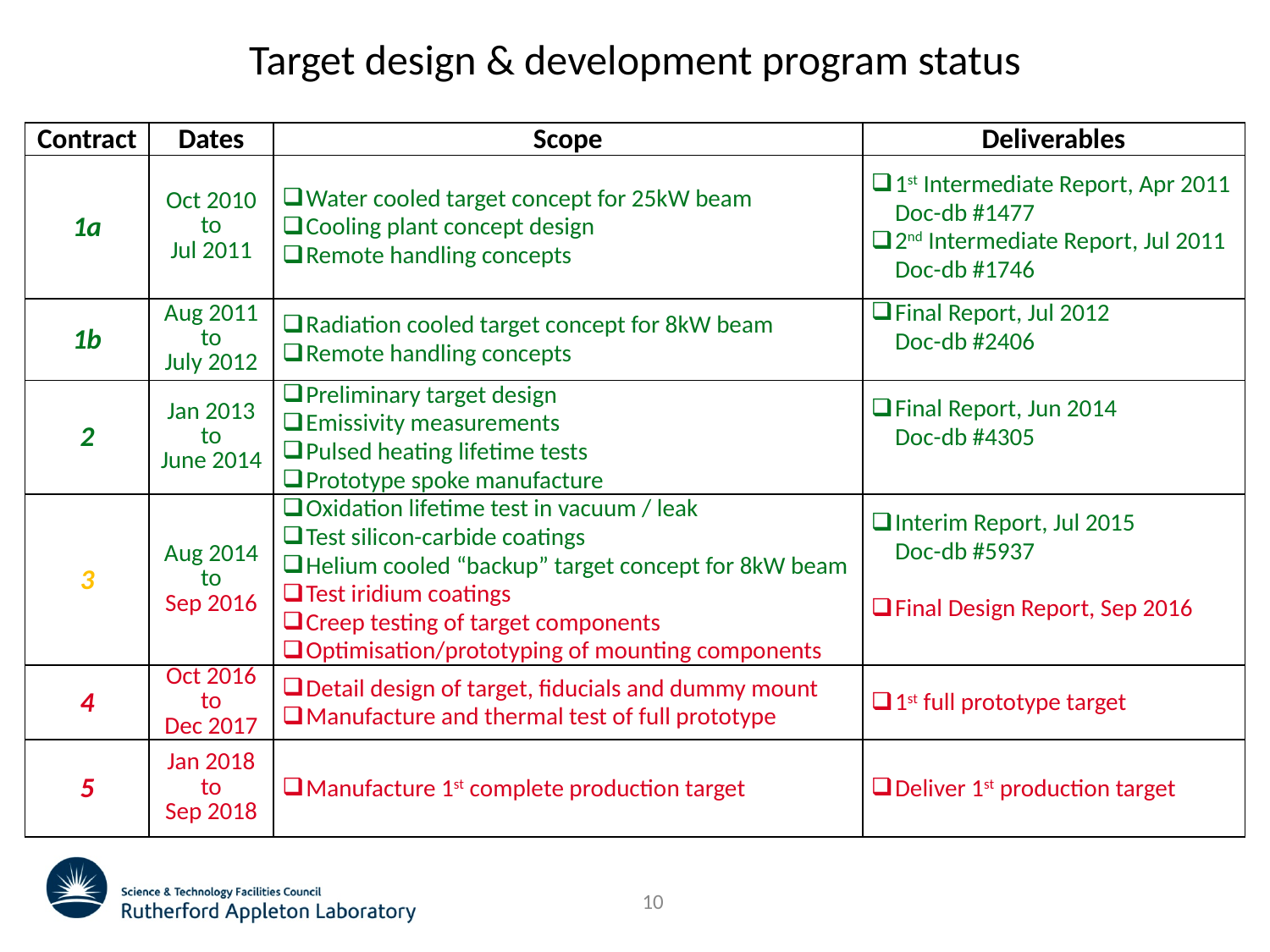

# Target design & development program status
| Contract | Dates | Scope | Deliverables |
| --- | --- | --- | --- |
| 1a | Oct 2010 to Jul 2011 | Water cooled target concept for 25kW beam Cooling plant concept design Remote handling concepts | 1st Intermediate Report, Apr 2011 Doc-db #1477 2nd Intermediate Report, Jul 2011 Doc-db #1746 |
| 1b | Aug 2011 to July 2012 | Radiation cooled target concept for 8kW beam Remote handling concepts | Final Report, Jul 2012 Doc-db #2406 |
| 2 | Jan 2013 to June 2014 | Preliminary target design Emissivity measurements Pulsed heating lifetime tests Prototype spoke manufacture | Final Report, Jun 2014 Doc-db #4305 |
| 3 | Aug 2014 to Sep 2016 | Oxidation lifetime test in vacuum / leak Test silicon-carbide coatings Helium cooled “backup” target concept for 8kW beam Test iridium coatings Creep testing of target components Optimisation/prototyping of mounting components | Interim Report, Jul 2015 Doc-db #5937 Final Design Report, Sep 2016 |
| 4 | Oct 2016 to Dec 2017 | Detail design of target, fiducials and dummy mount Manufacture and thermal test of full prototype | 1st full prototype target |
| 5 | Jan 2018 to Sep 2018 | Manufacture 1st complete production target | Deliver 1st production target |